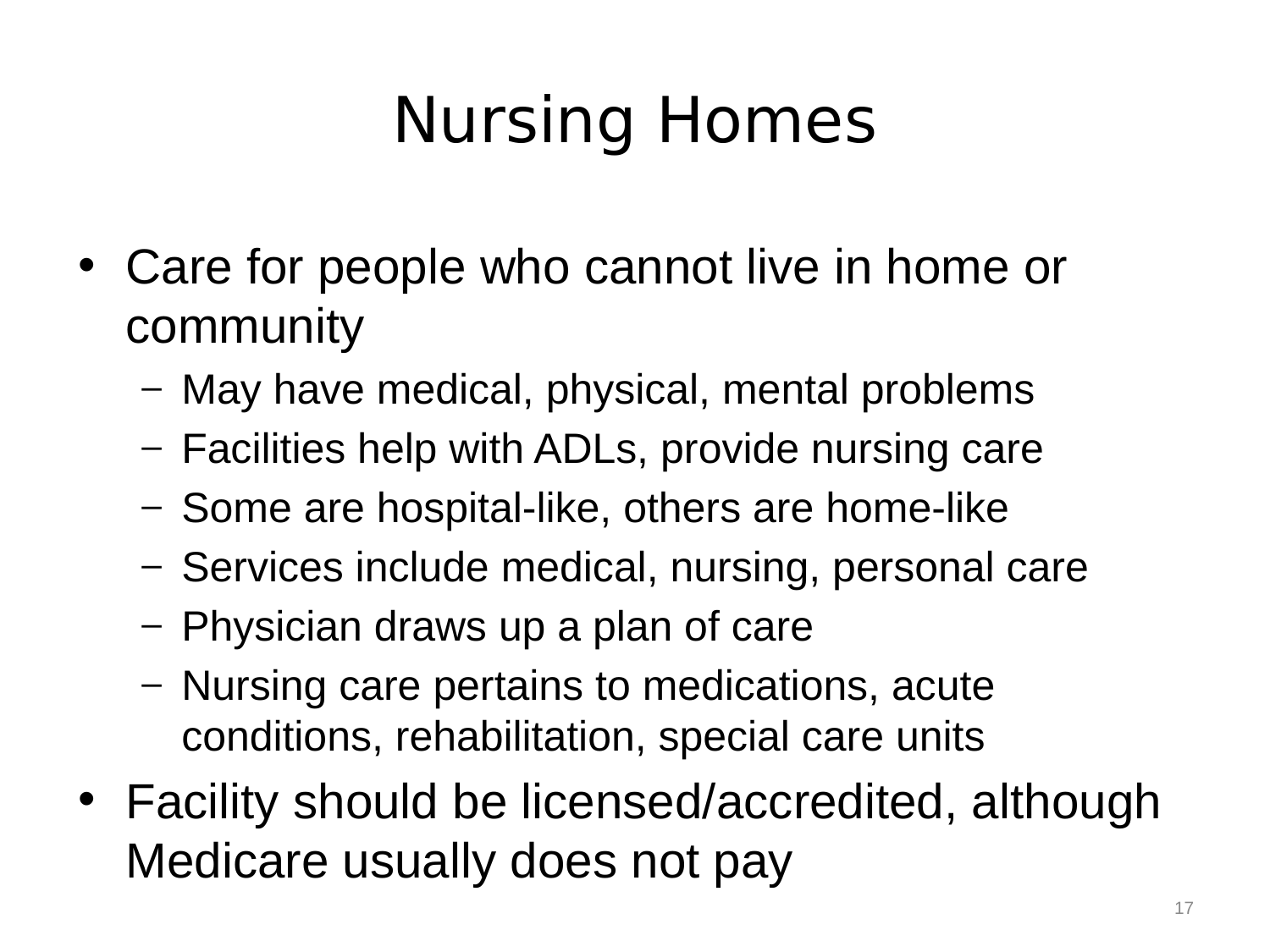

# Nursing Homes
Care for people who cannot live in home or community
May have medical, physical, mental problems
Facilities help with ADLs, provide nursing care
Some are hospital-like, others are home-like
Services include medical, nursing, personal care
Physician draws up a plan of care
Nursing care pertains to medications, acute conditions, rehabilitation, special care units
Facility should be licensed/accredited, although Medicare usually does not pay
17